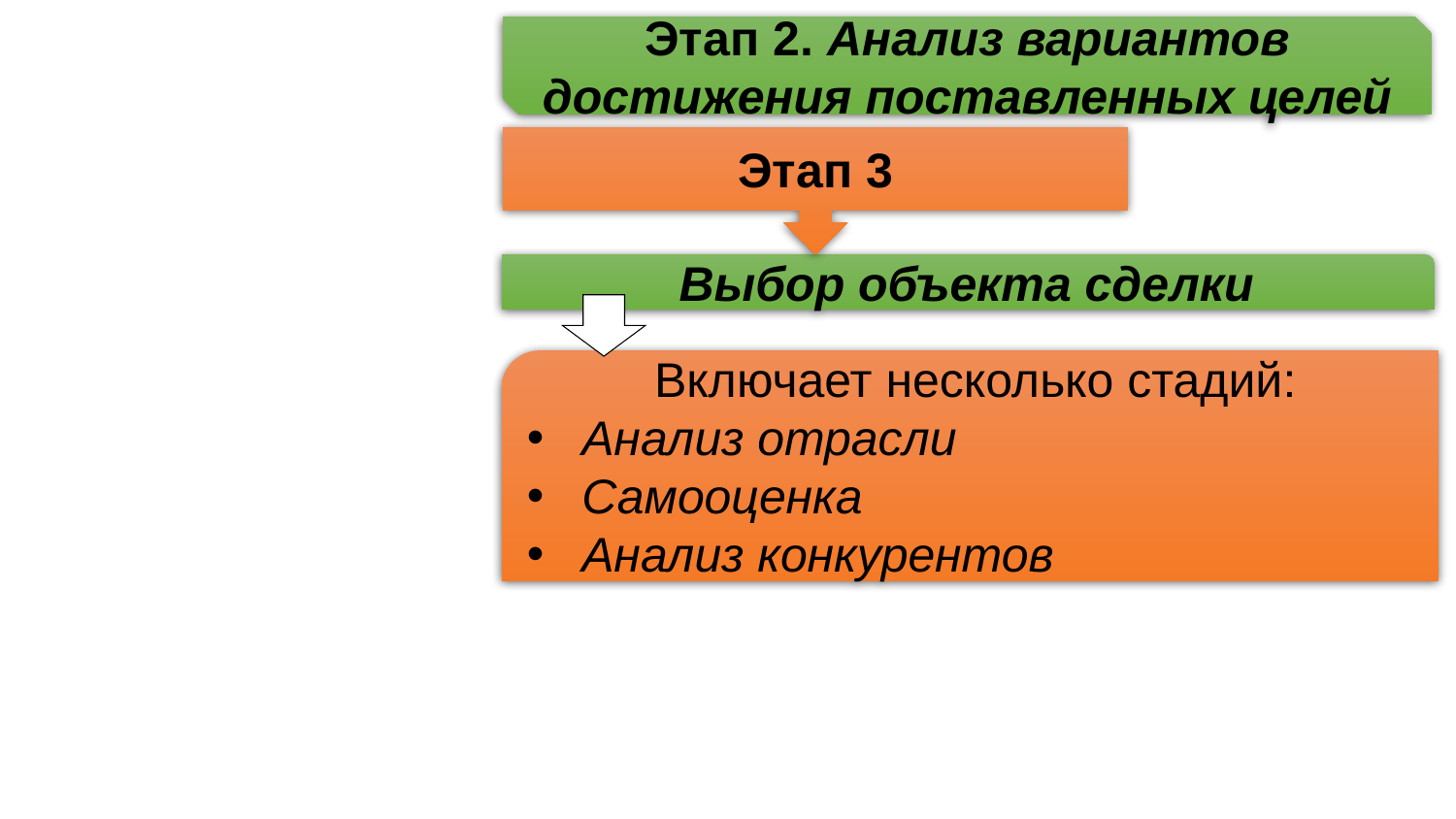

Этап 2. Анализ вариантов достижения поставленных целей
Этап 3
Выбор объекта сделки

Включает несколько стадий:
Анализ отрасли
Самооценка
Анализ конкурентов